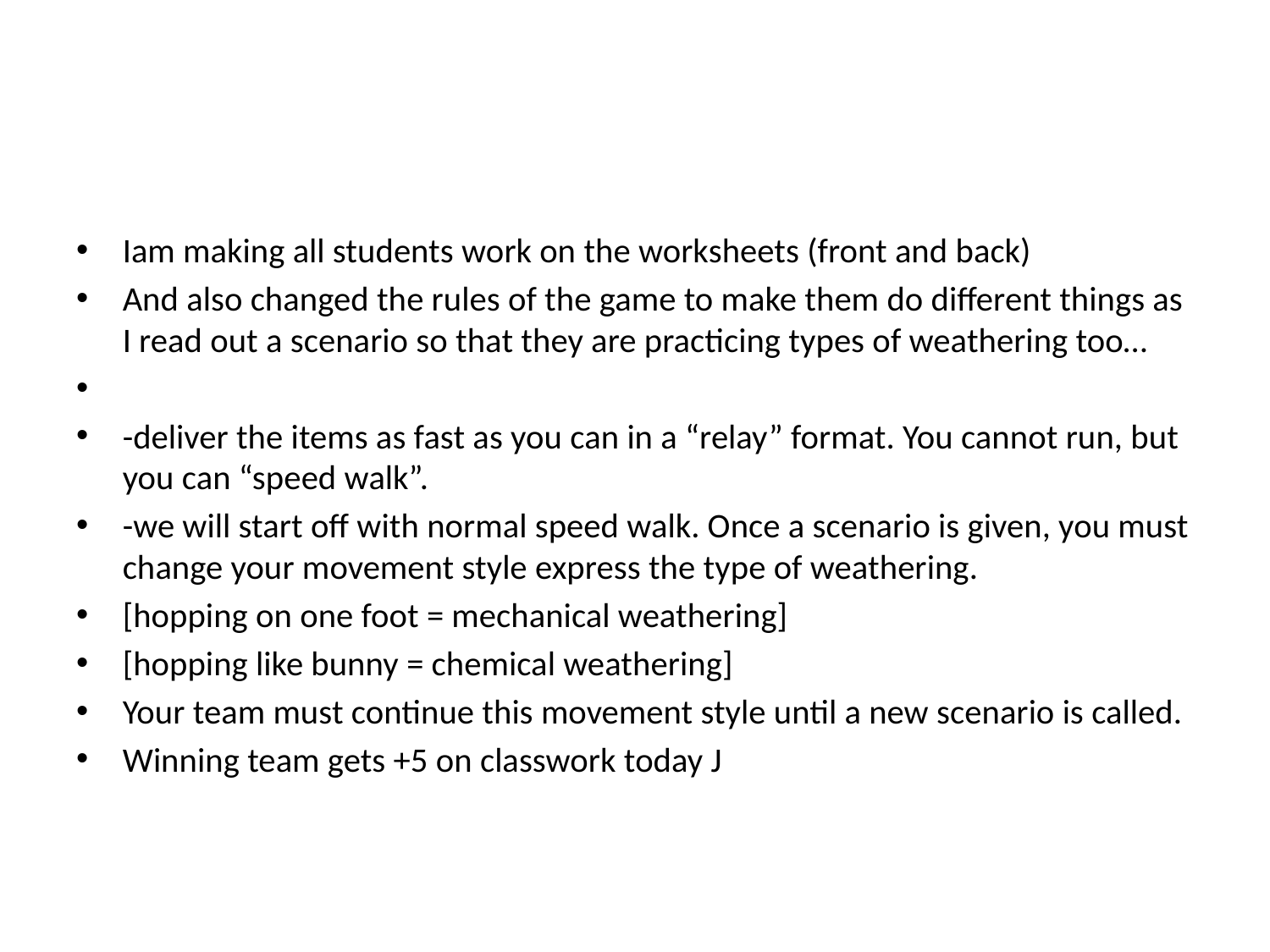

#
Iam making all students work on the worksheets (front and back)
And also changed the rules of the game to make them do different things as I read out a scenario so that they are practicing types of weathering too…

-deliver the items as fast as you can in a “relay” format. You cannot run, but you can “speed walk”.
-we will start off with normal speed walk. Once a scenario is given, you must change your movement style express the type of weathering.
[hopping on one foot = mechanical weathering]
[hopping like bunny = chemical weathering]
Your team must continue this movement style until a new scenario is called.
Winning team gets +5 on classwork today J